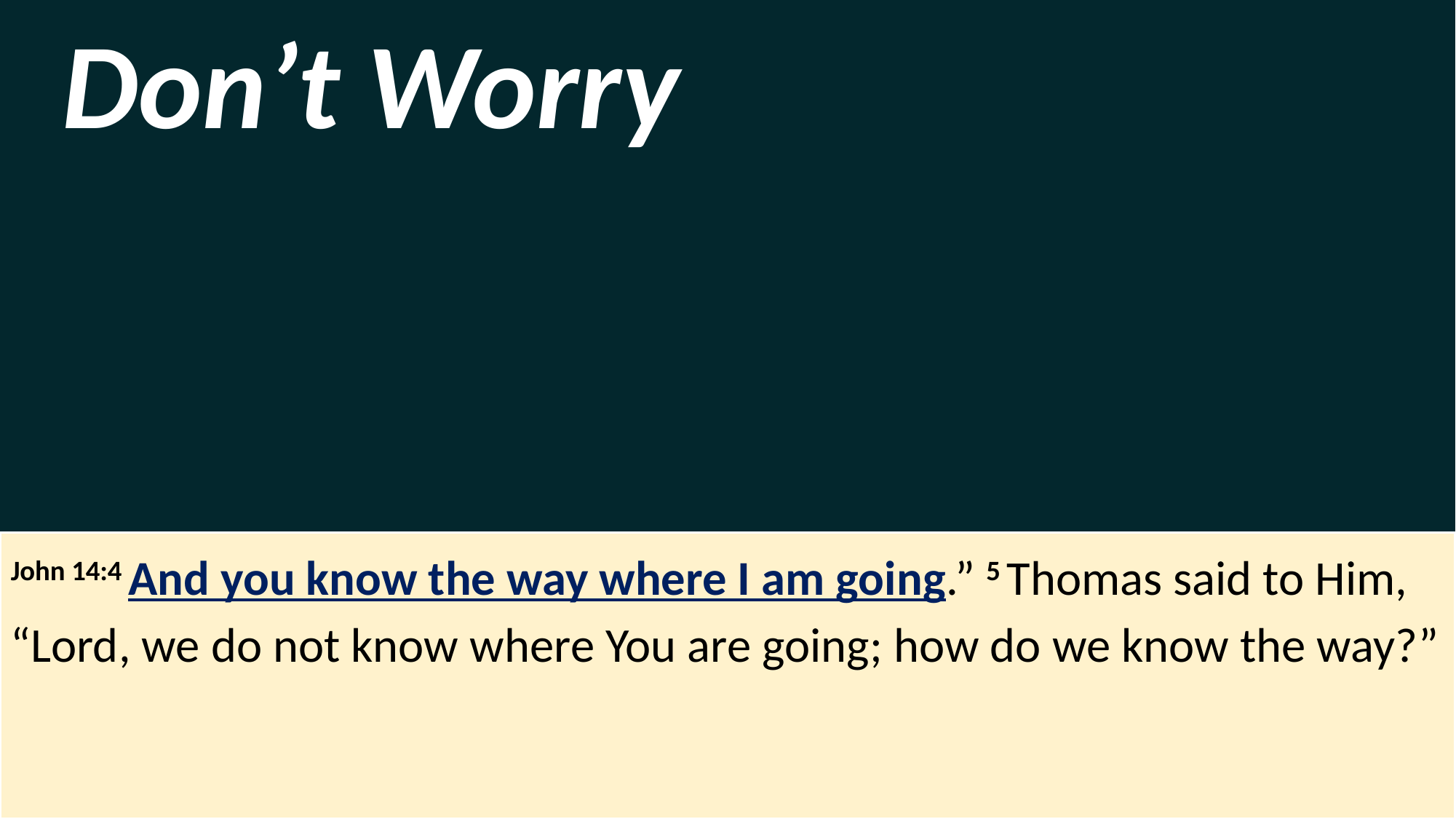

Don’t Worry
John 14:4 And you know the way where I am going.” 5 Thomas said to Him, “Lord, we do not know where You are going; how do we know the way?”